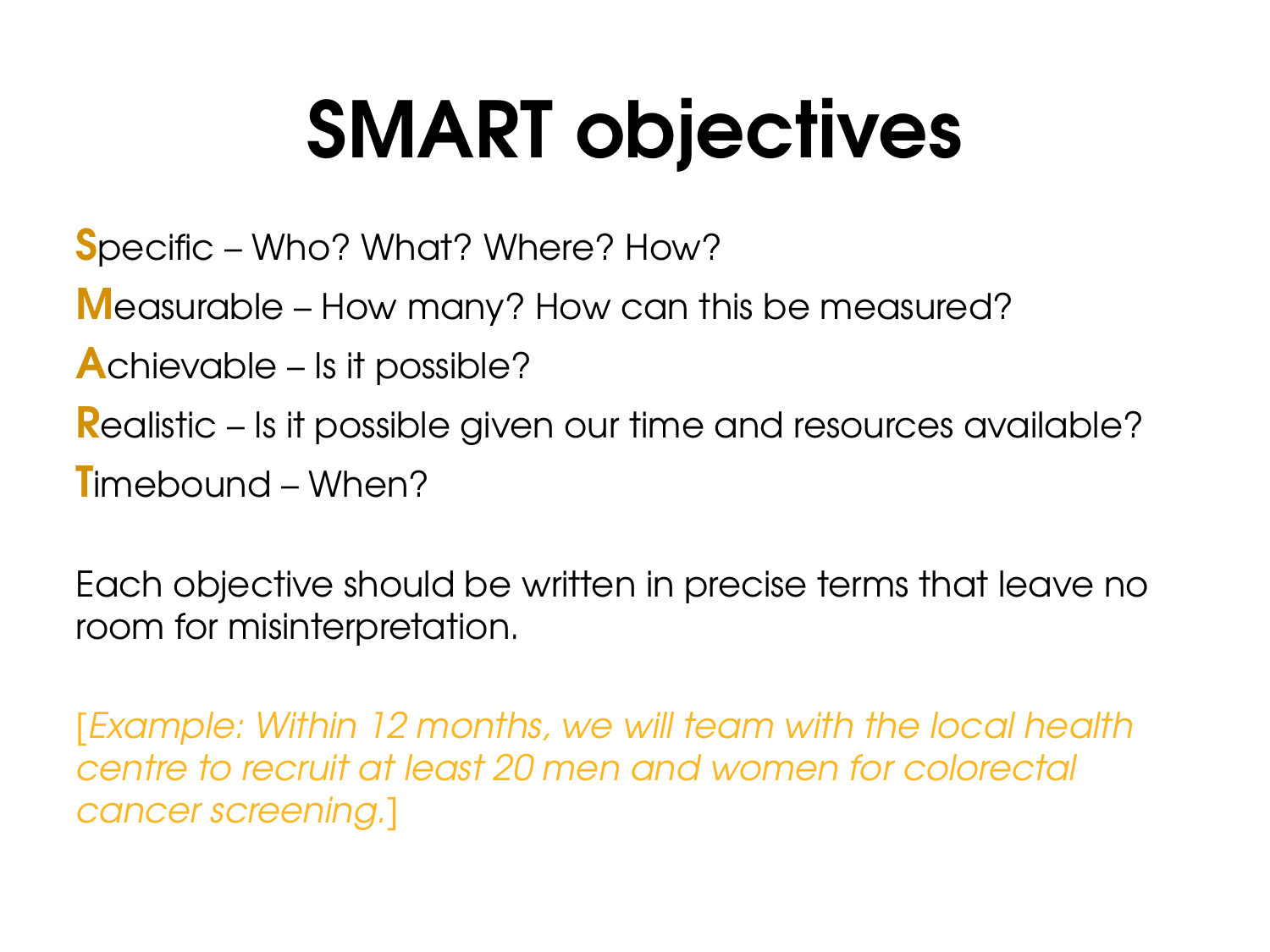

SMART objectives
Specific – Who? What? Where? How?
Measurable – How many? How can this be measured?
Achievable – Is it possible?
Realistic – Is it possible given our time and resources available?
Timebound – When?

Each objective should be written in precise terms that leave no room for misinterpretation.

[Example: Within 12 months, we will team with the local health centre to recruit at least 20 men and women for colorectal cancer screening.]